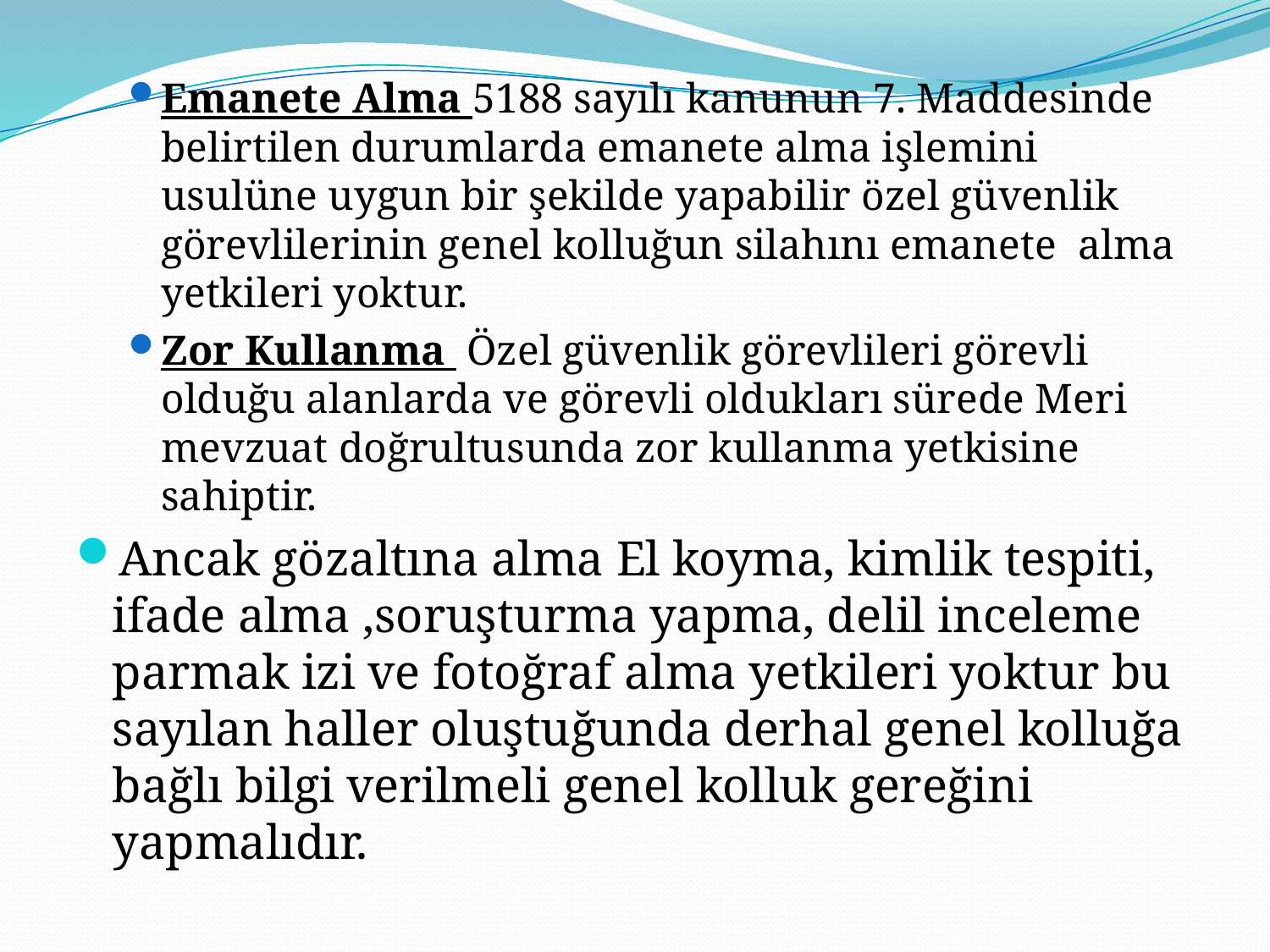

Emanete Alma 5188 sayılı kanunun 7. Maddesinde belirtilen durumlarda emanete alma işlemini usulüne uygun bir şekilde yapabilir özel güvenlik görevlilerinin genel kolluğun silahını emanete  alma yetkileri yoktur.
Zor Kullanma  Özel güvenlik görevlileri görevli olduğu alanlarda ve görevli oldukları sürede Meri mevzuat doğrultusunda zor kullanma yetkisine sahiptir.
Ancak gözaltına alma El koyma, kimlik tespiti, ifade alma ,soruşturma yapma, delil inceleme parmak izi ve fotoğraf alma yetkileri yoktur bu sayılan haller oluştuğunda derhal genel kolluğa bağlı bilgi verilmeli genel kolluk gereğini yapmalıdır.